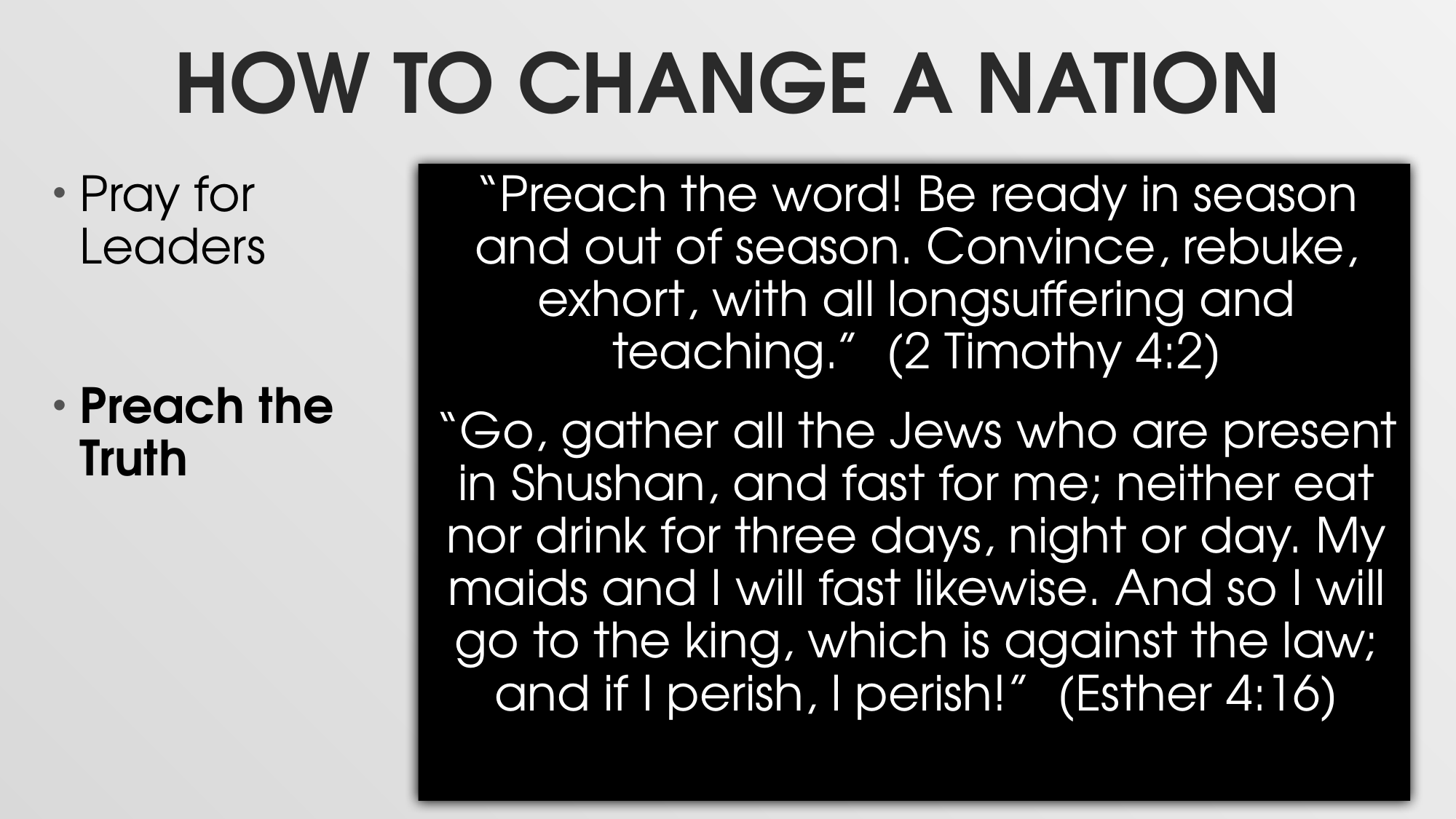

# How To Change A Nation
Pray for Leaders

Preach the Truth

“Preach the word! Be ready in season and out of season. Convince, rebuke, exhort, with all longsuffering and teaching.”  (2 Timothy 4:2)
“Go, gather all the Jews who are present in Shushan, and fast for me; neither eat nor drink for three days, night or day. My maids and I will fast likewise. And so I will go to the king, which is against the law; and if I perish, I perish!”  (Esther 4:16)